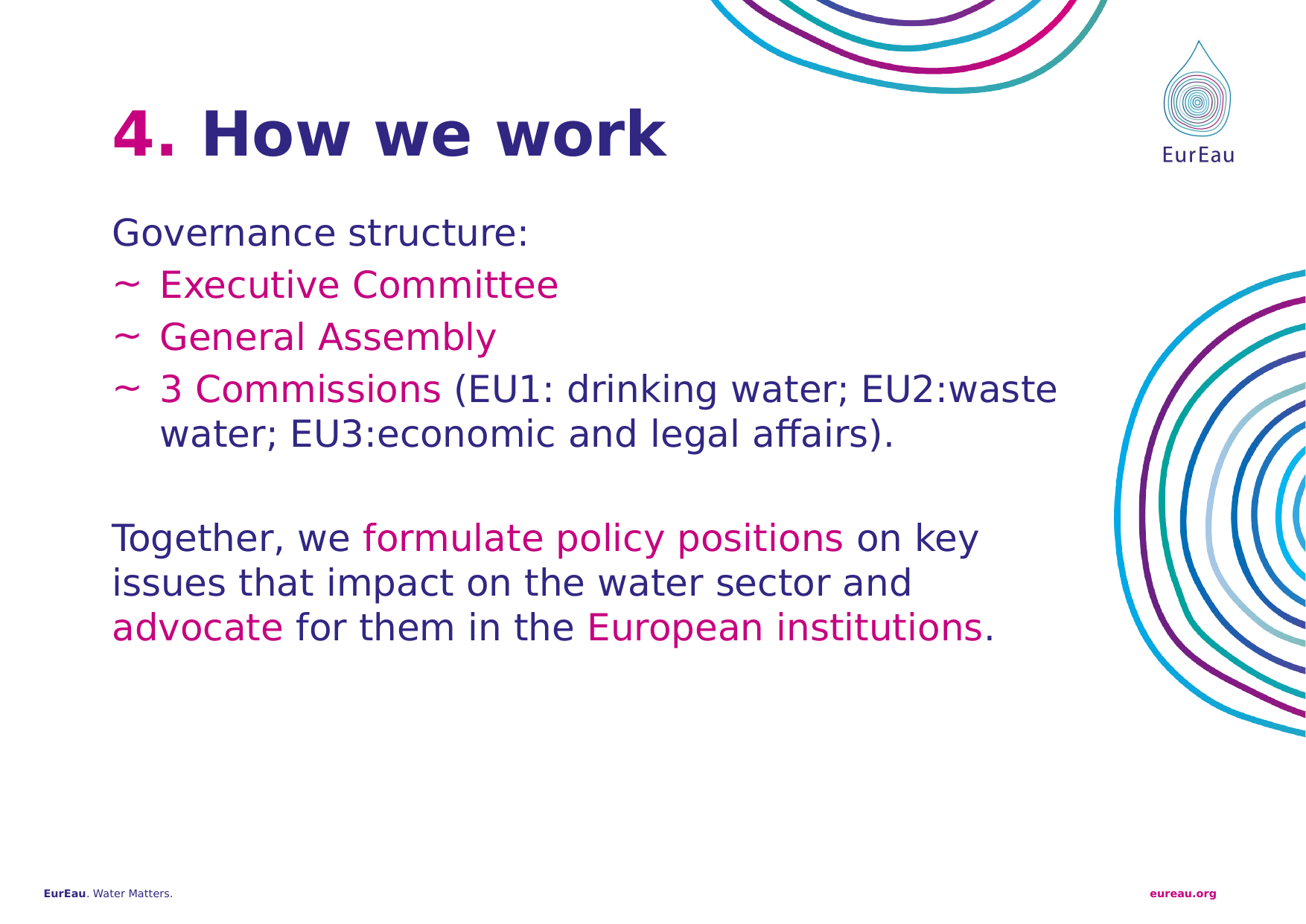

4. How we work
Governance structure:
Executive Committee
General Assembly
3 Commissions (EU1: drinking water; EU2:waste water; EU3:economic and legal affairs).

Together, we formulate policy positions on key issues that impact on the water sector and advocate for them in the European institutions.